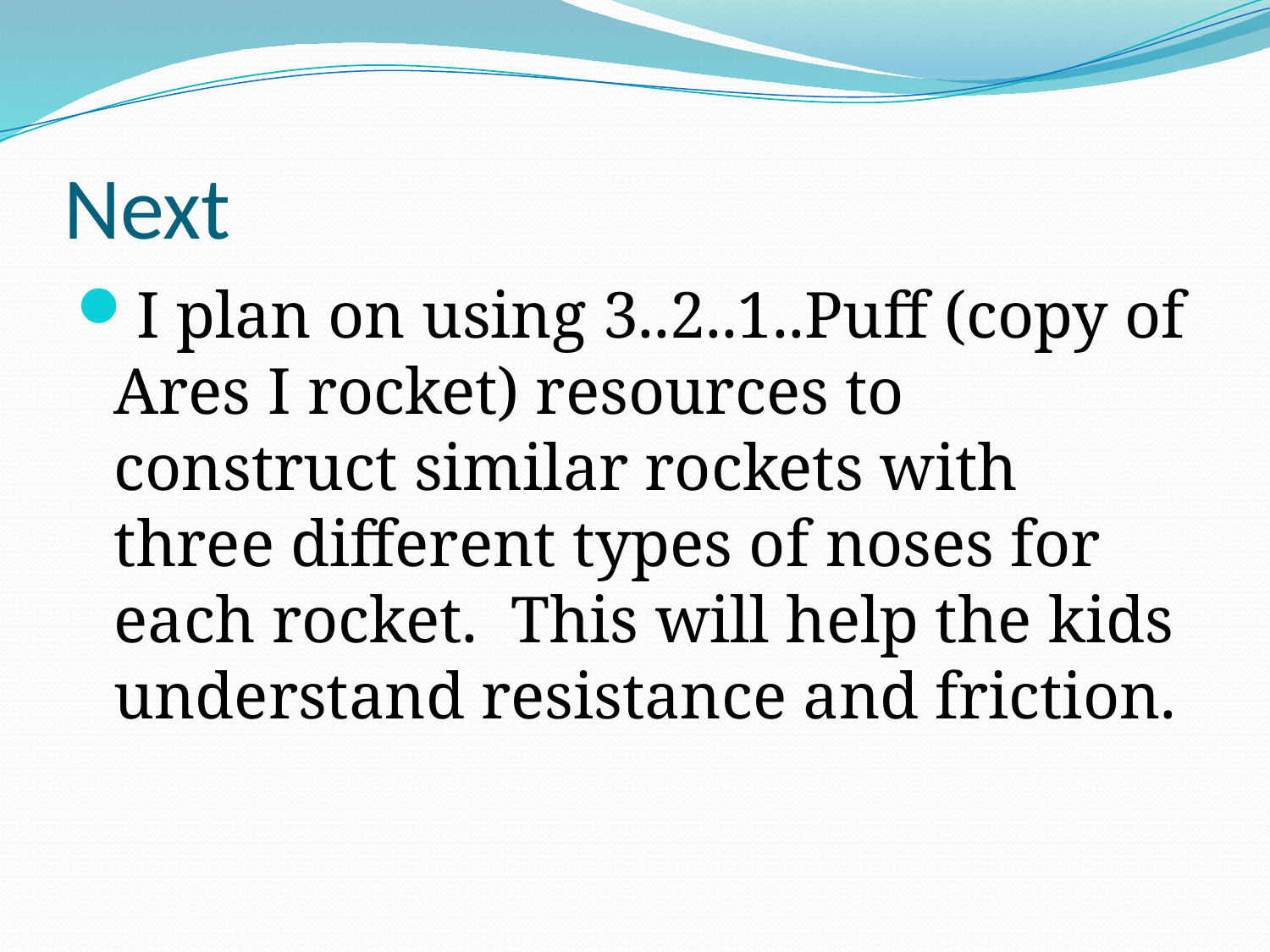

# Next
I plan on using 3..2..1..Puff (copy of Ares I rocket) resources to construct similar rockets with three different types of noses for each rocket.  This will help the kids understand resistance and friction.